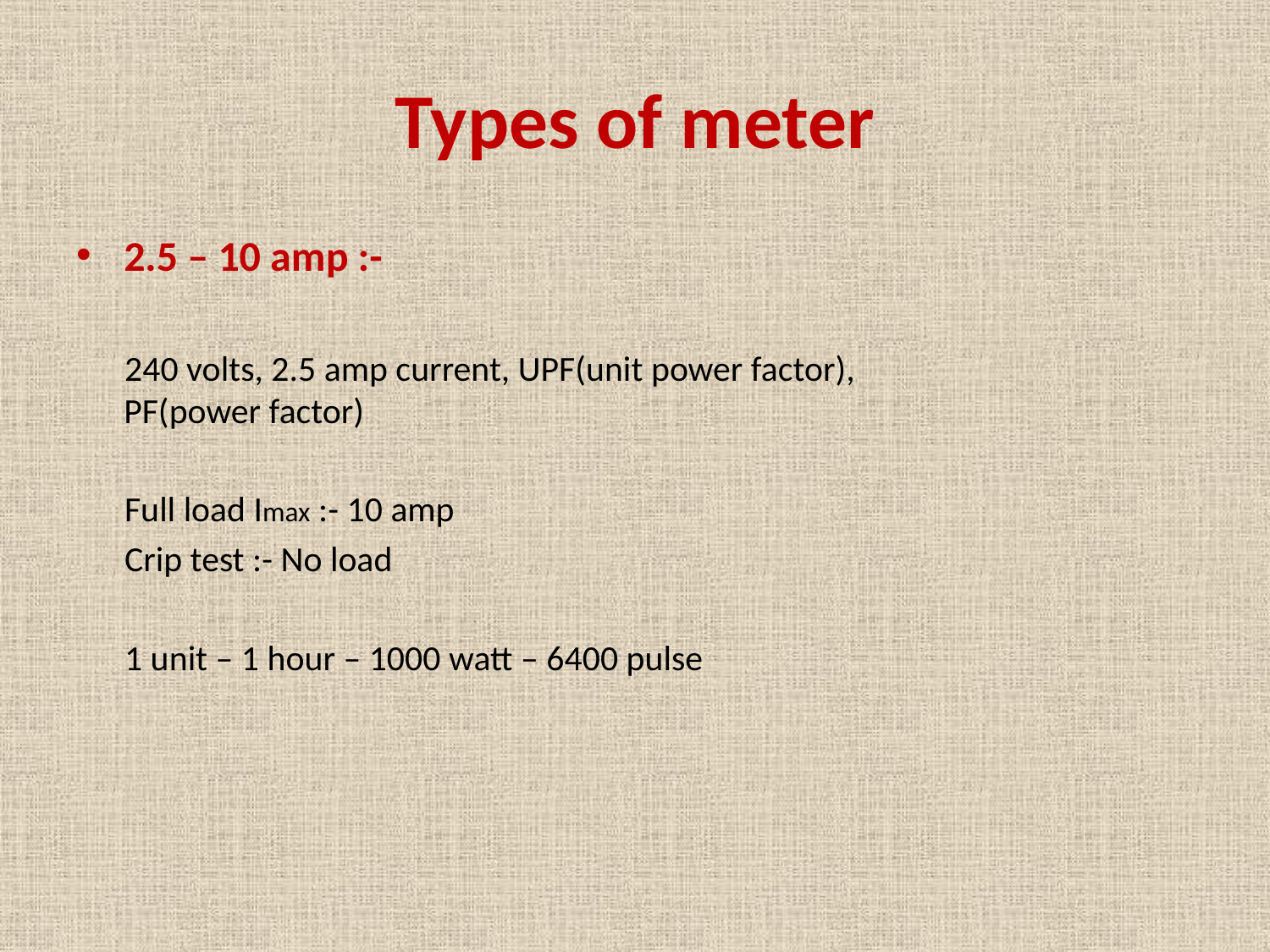

# Types of meter
2.5 – 10 amp :-

      240 volts, 2.5 amp current, UPF(unit power factor),                               PF(power factor)

      Full load Imax :- 10 amp
      Crip test :- No load

      1 unit – 1 hour – 1000 watt – 6400 pulse